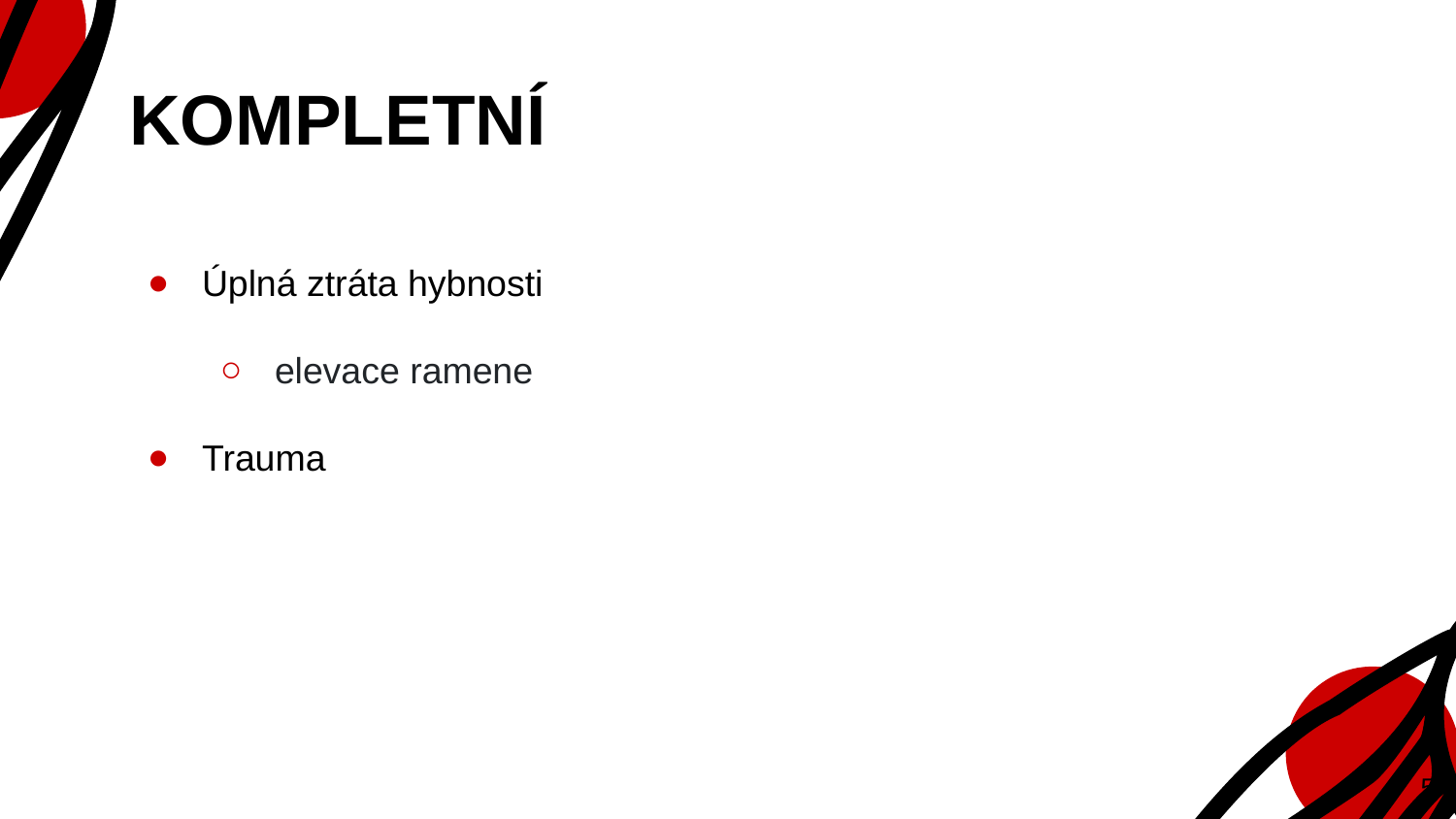

# KOMPLETNÍ
Úplná ztráta hybnosti
elevace ramene
Trauma

5